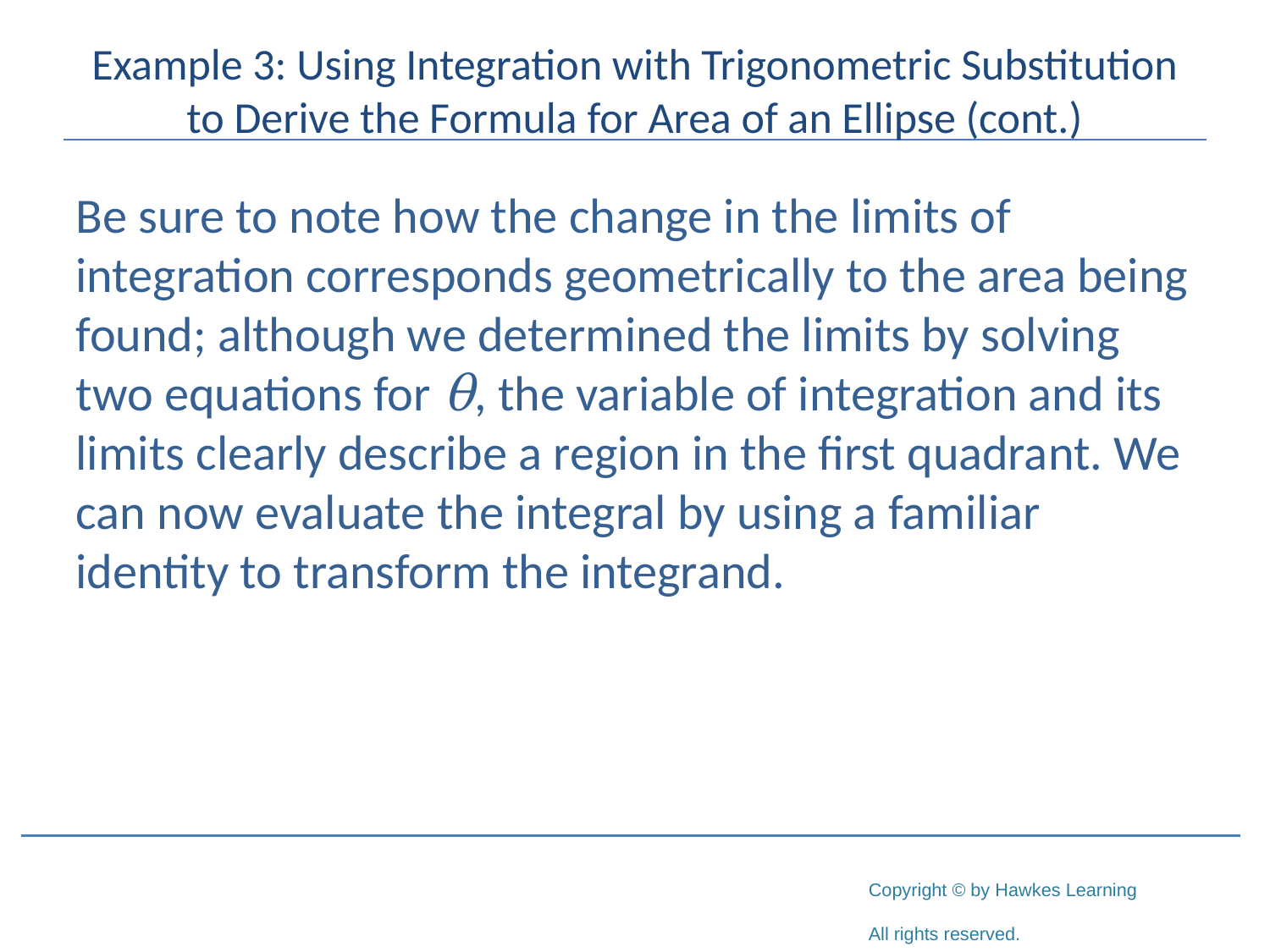

# Example 3: Using Integration with Trigonometric Substitution to Derive the Formula for Area of an Ellipse (cont.)
Be sure to note how the change in the limits of integration corresponds geometrically to the area being found; although we determined the limits by solving two equations for θ, the variable of integration and its limits clearly describe a region in the first quadrant. We can now evaluate the integral by using a familiar identity to transform the integrand.